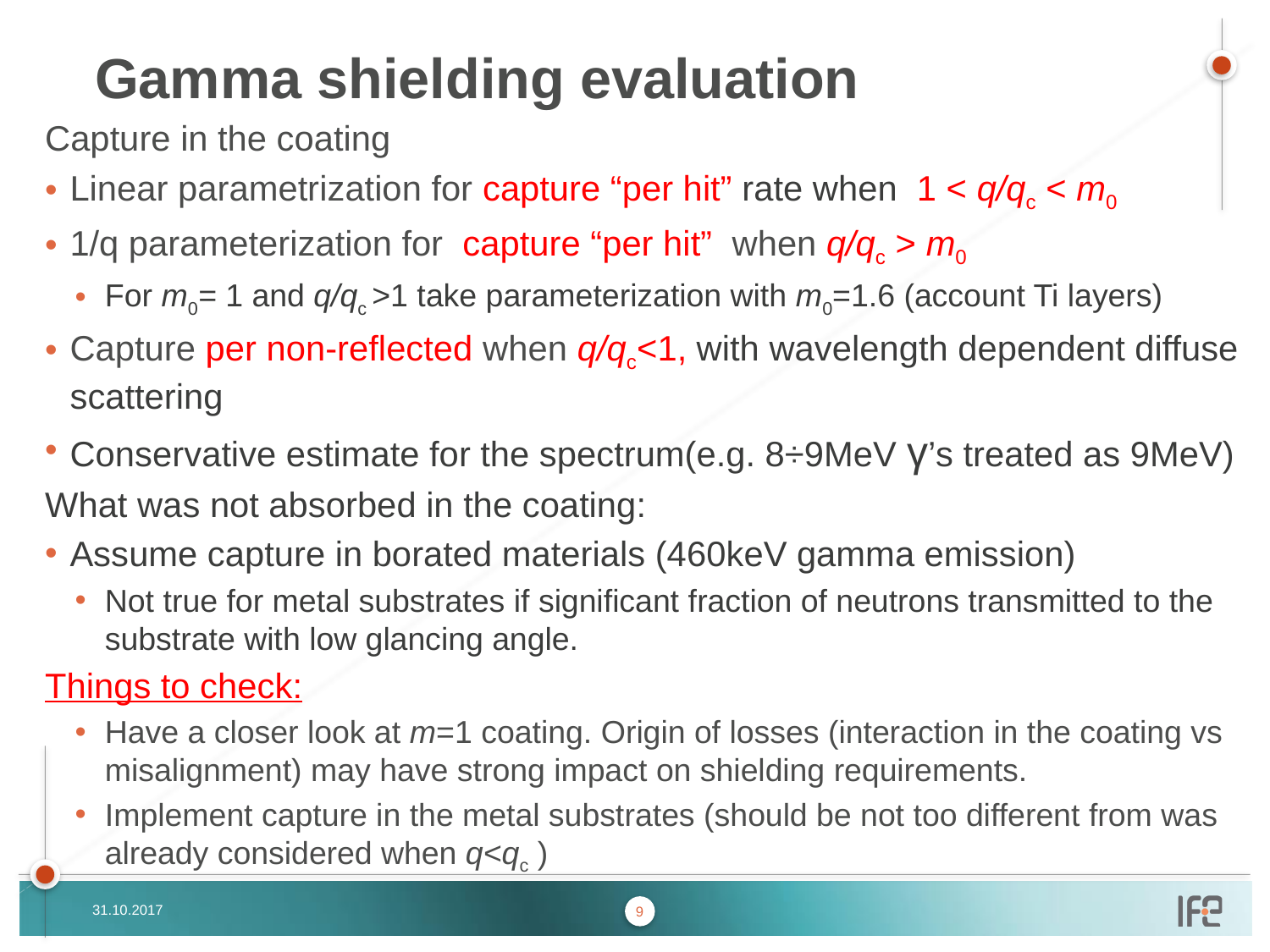

# Gamma shielding evaluation
Capture in the coating
Linear parametrization for capture “per hit” rate when  1 < q/qc < m0
1/q parameterization for  capture “per hit”  when q/qc > m0
For m0= 1 and q/qc >1 take parameterization with m0=1.6 (account Ti layers)
Capture per non-reflected when q/qc<1, with wavelength dependent diffuse scattering
Conservative estimate for the spectrum(e.g. 8÷9MeV γ’s treated as 9MeV)
What was not absorbed in the coating:
Assume capture in borated materials (460keV gamma emission)
Not true for metal substrates if significant fraction of neutrons transmitted to the substrate with low glancing angle.
Things to check:
Have a closer look at m=1 coating. Origin of losses (interaction in the coating vs misalignment) may have strong impact on shielding requirements.
Implement capture in the metal substrates (should be not too different from was already considered when q<qc )

31.10.2017
9